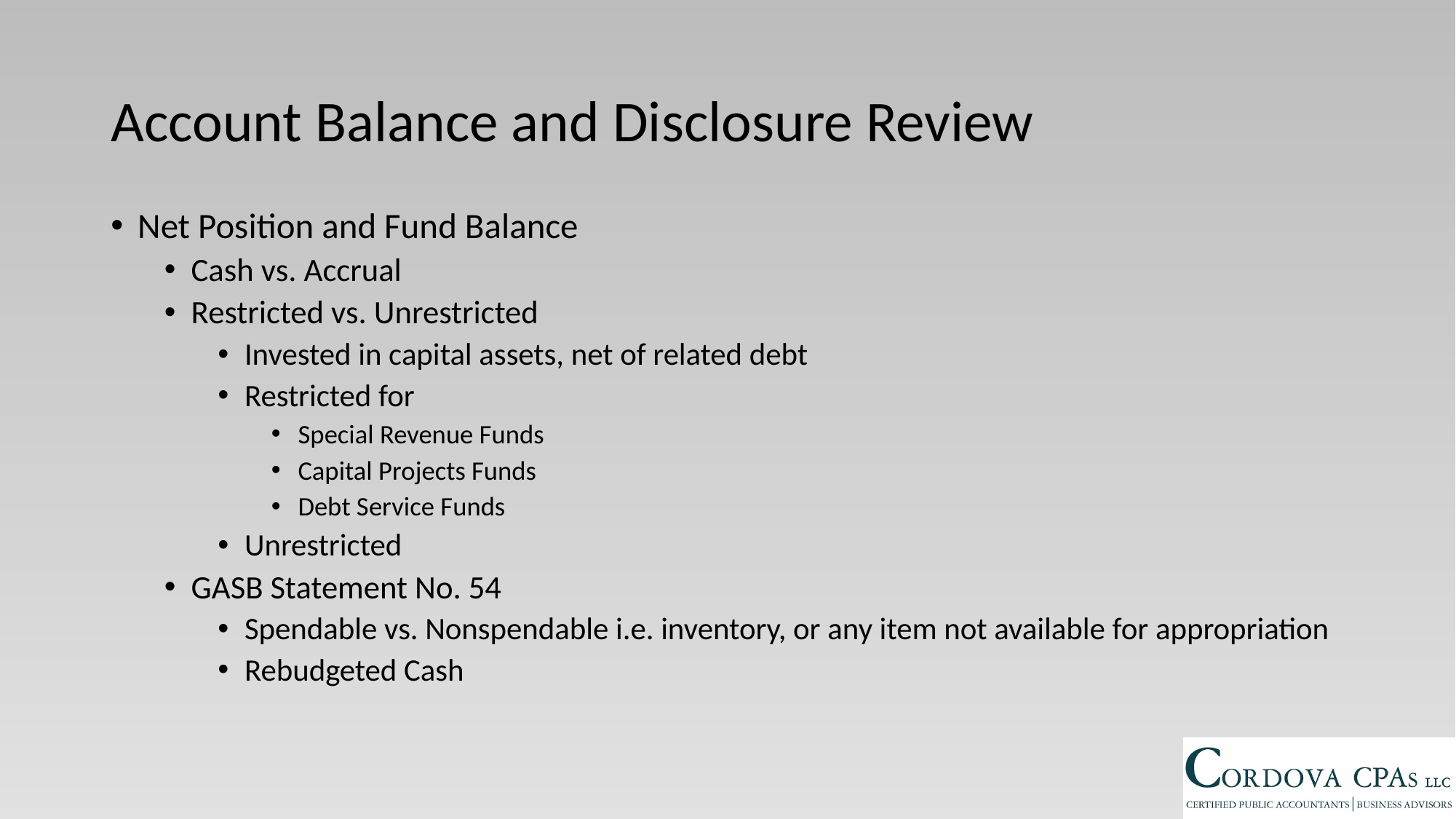

Account Balance and Disclosure Review
Net Position and Fund Balance
Cash vs. Accrual
Restricted vs. Unrestricted
Invested in capital assets, net of related debt
Restricted for
Special Revenue Funds
Capital Projects Funds
Debt Service Funds
Unrestricted
GASB Statement No. 54
Spendable vs. Nonspendable i.e. inventory, or any item not available for appropriation
Rebudgeted Cash